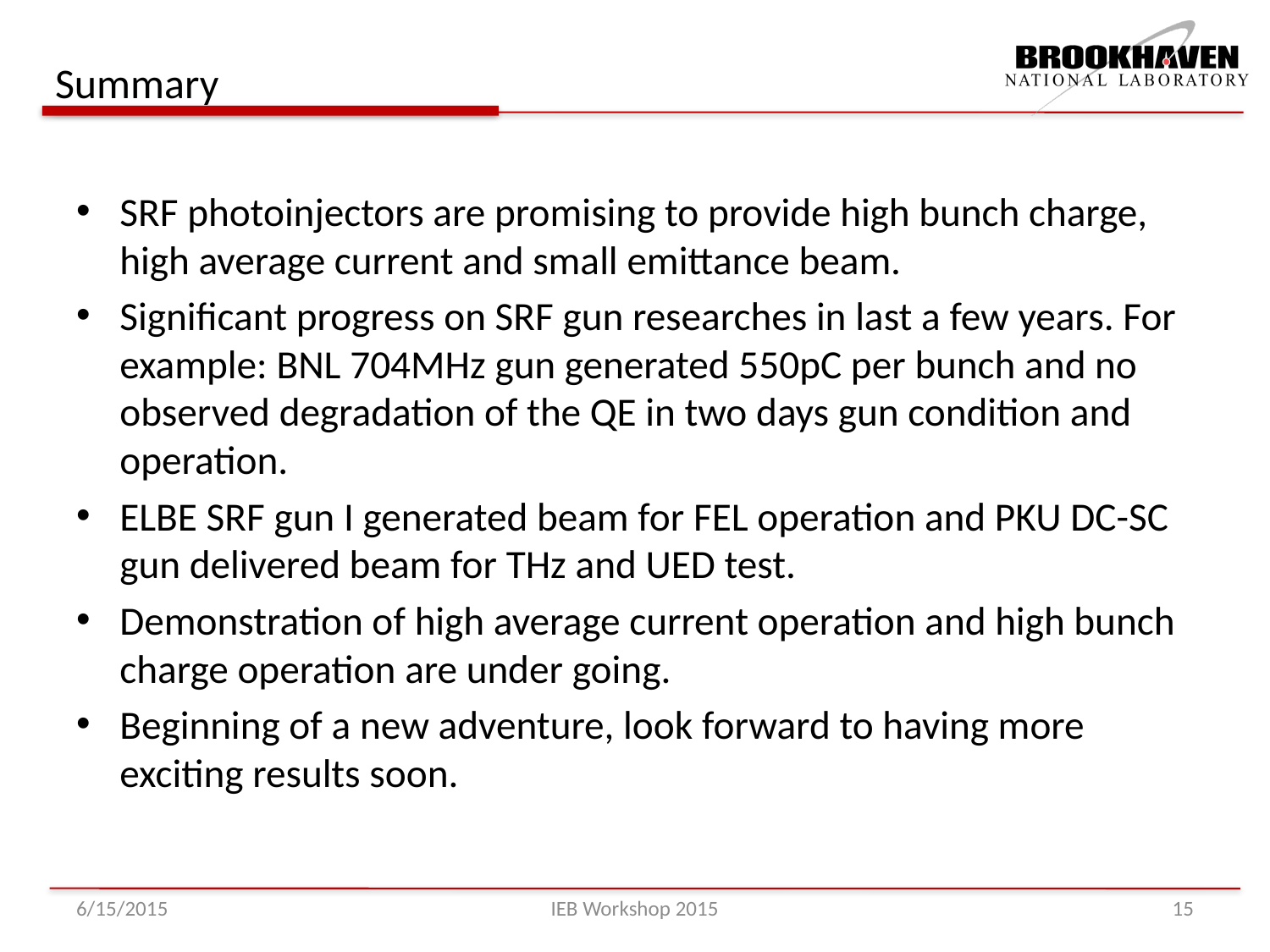

# Summary
SRF photoinjectors are promising to provide high bunch charge, high average current and small emittance beam.
Significant progress on SRF gun researches in last a few years. For example: BNL 704MHz gun generated 550pC per bunch and no observed degradation of the QE in two days gun condition and operation.
ELBE SRF gun I generated beam for FEL operation and PKU DC-SC gun delivered beam for THz and UED test.
Demonstration of high average current operation and high bunch charge operation are under going.
Beginning of a new adventure, look forward to having more exciting results soon.

6/15/2015
IEB Workshop 2015
15